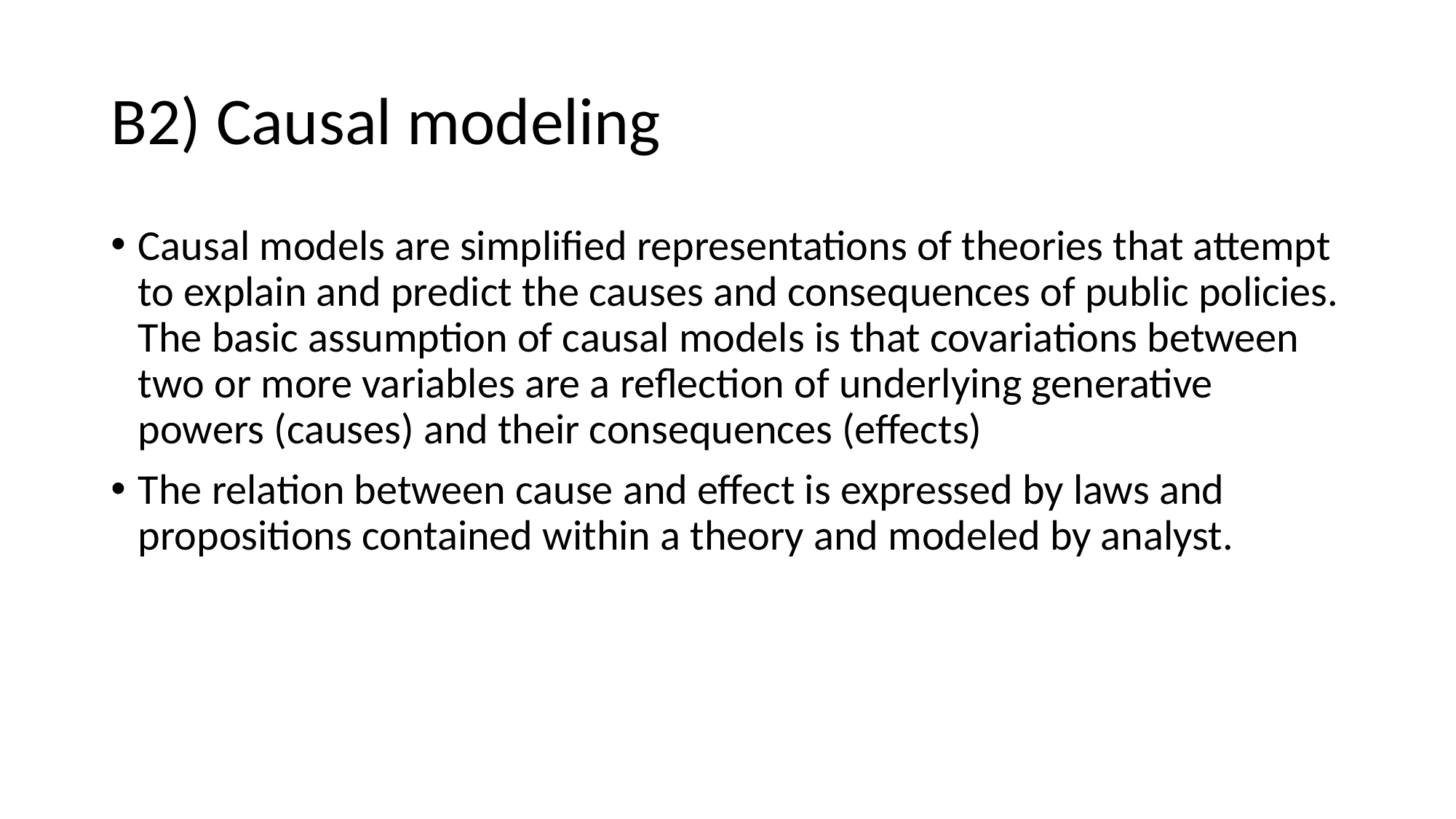

# B2) Causal modeling
Causal models are simplified representations of theories that attempt to explain and predict the causes and consequences of public policies. The basic assumption of causal models is that covariations between two or more variables are a reflection of underlying generative powers (causes) and their consequences (effects)
The relation between cause and effect is expressed by laws and propositions contained within a theory and modeled by analyst.